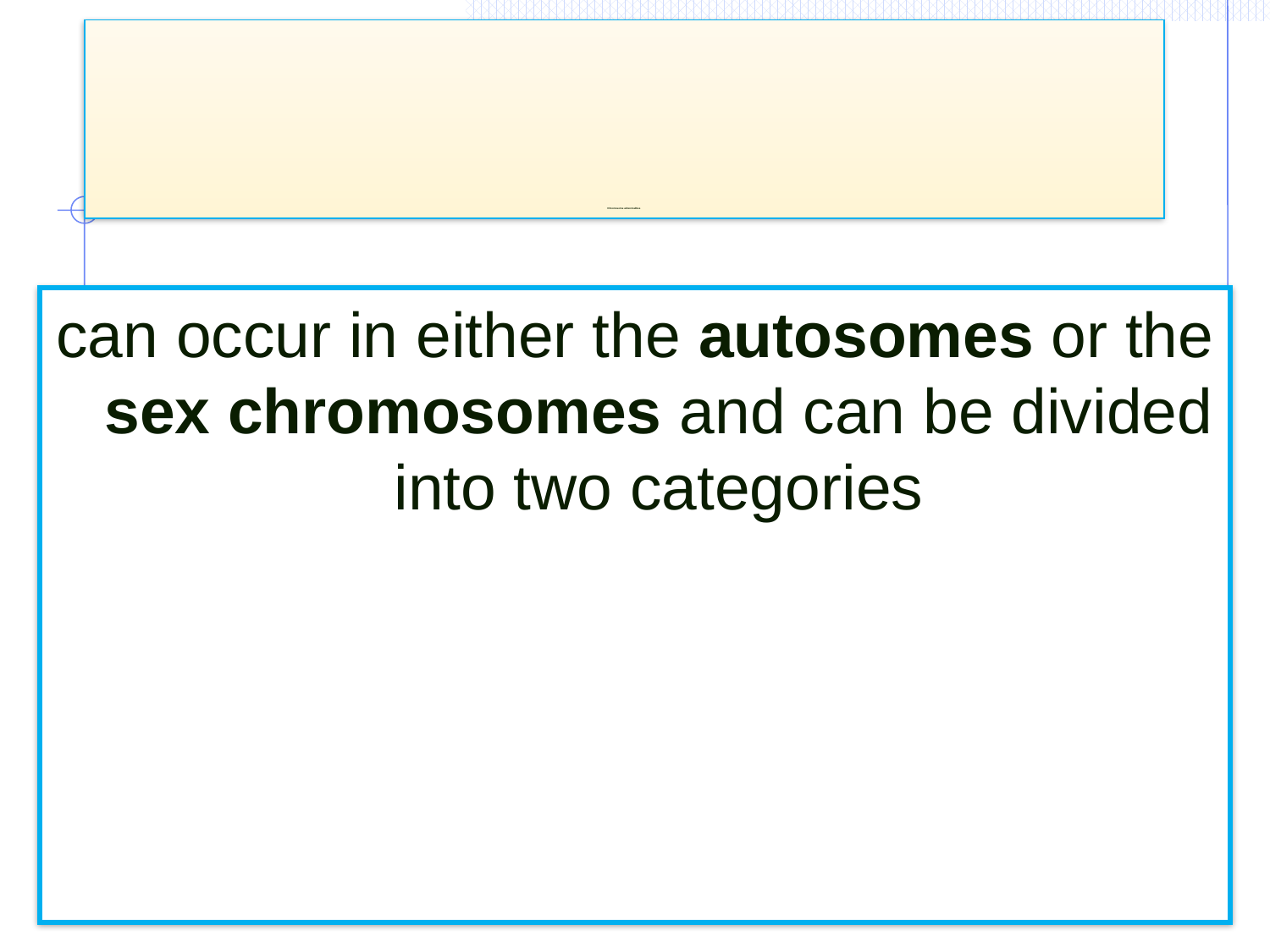

# Chromosome abnormalities
can occur in either the autosomes or the sex chromosomes and can be divided into two categories